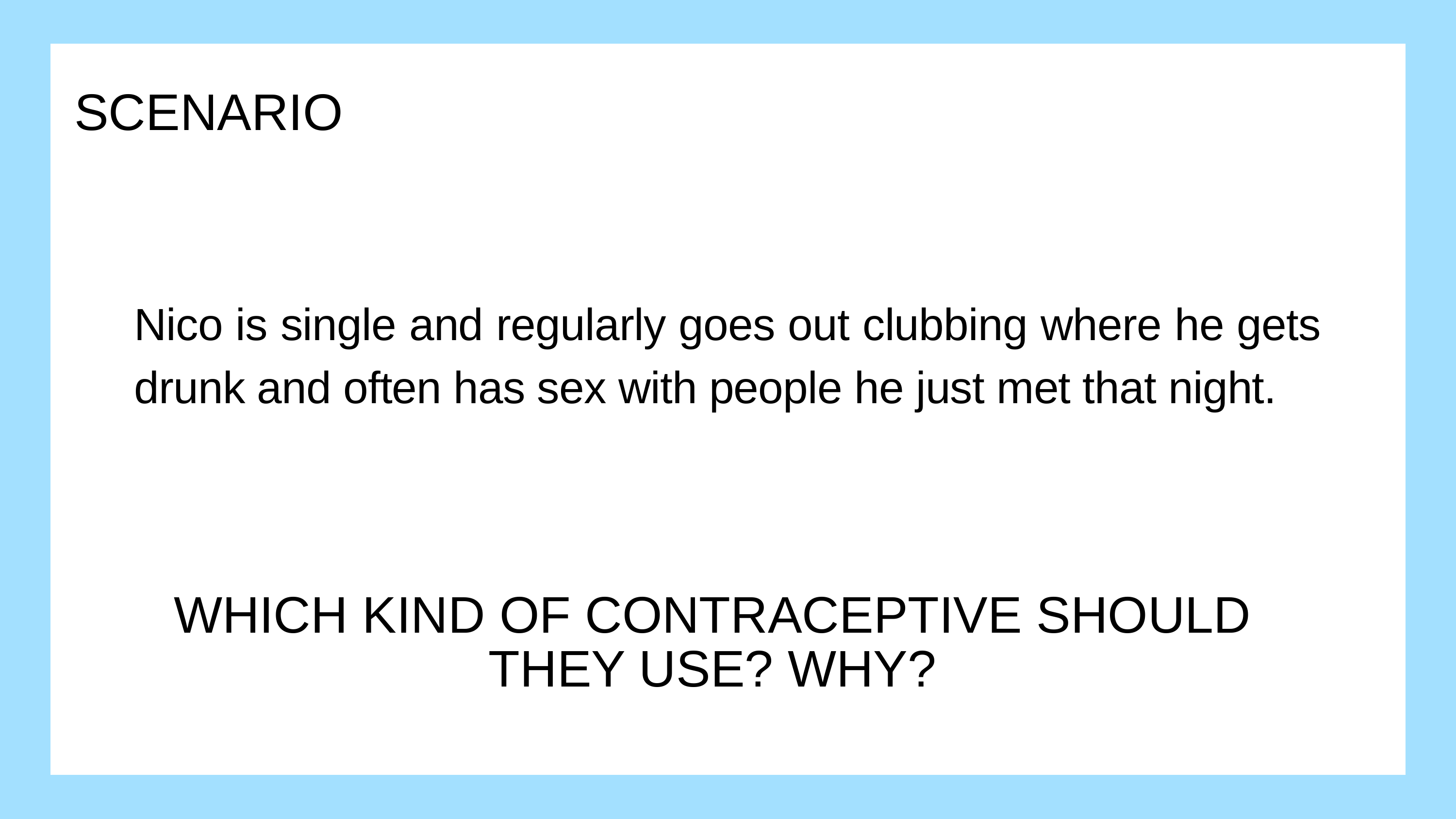

SCENARIO
Nico is single and regularly goes out clubbing where he gets drunk and often has sex with people he just met that night.
WHICH KIND OF CONTRACEPTIVE SHOULD THEY USE? WHY?